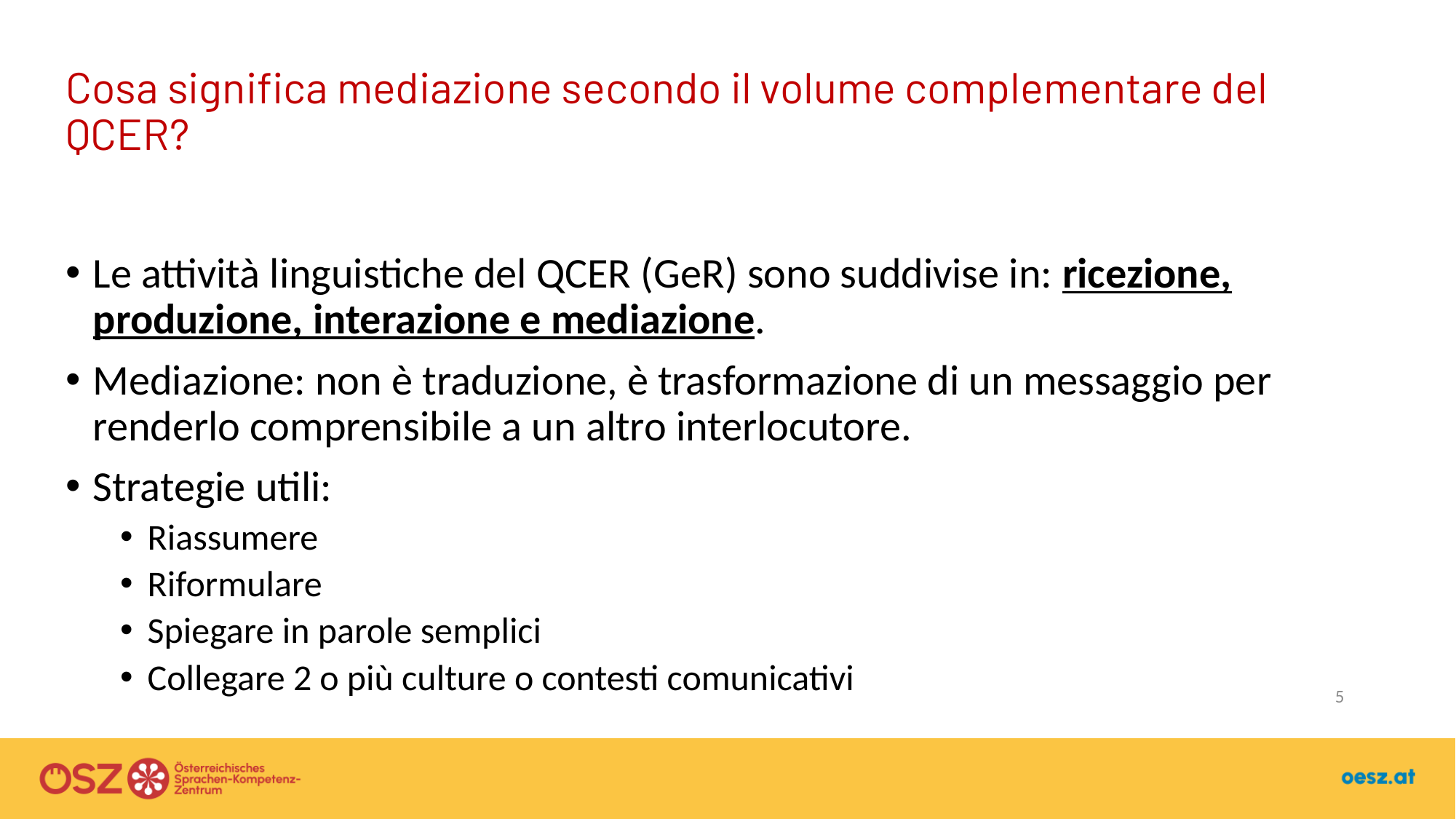

# Cosa significa mediazione secondo il volume complementare del QCER?

Le attività linguistiche del QCER (GeR) sono suddivise in: ricezione, produzione, interazione e mediazione.
Mediazione: non è traduzione, è trasformazione di un messaggio per renderlo comprensibile a un altro interlocutore.
Strategie utili:
Riassumere
Riformulare
Spiegare in parole semplici
Collegare 2 o più culture o contesti comunicativi

5